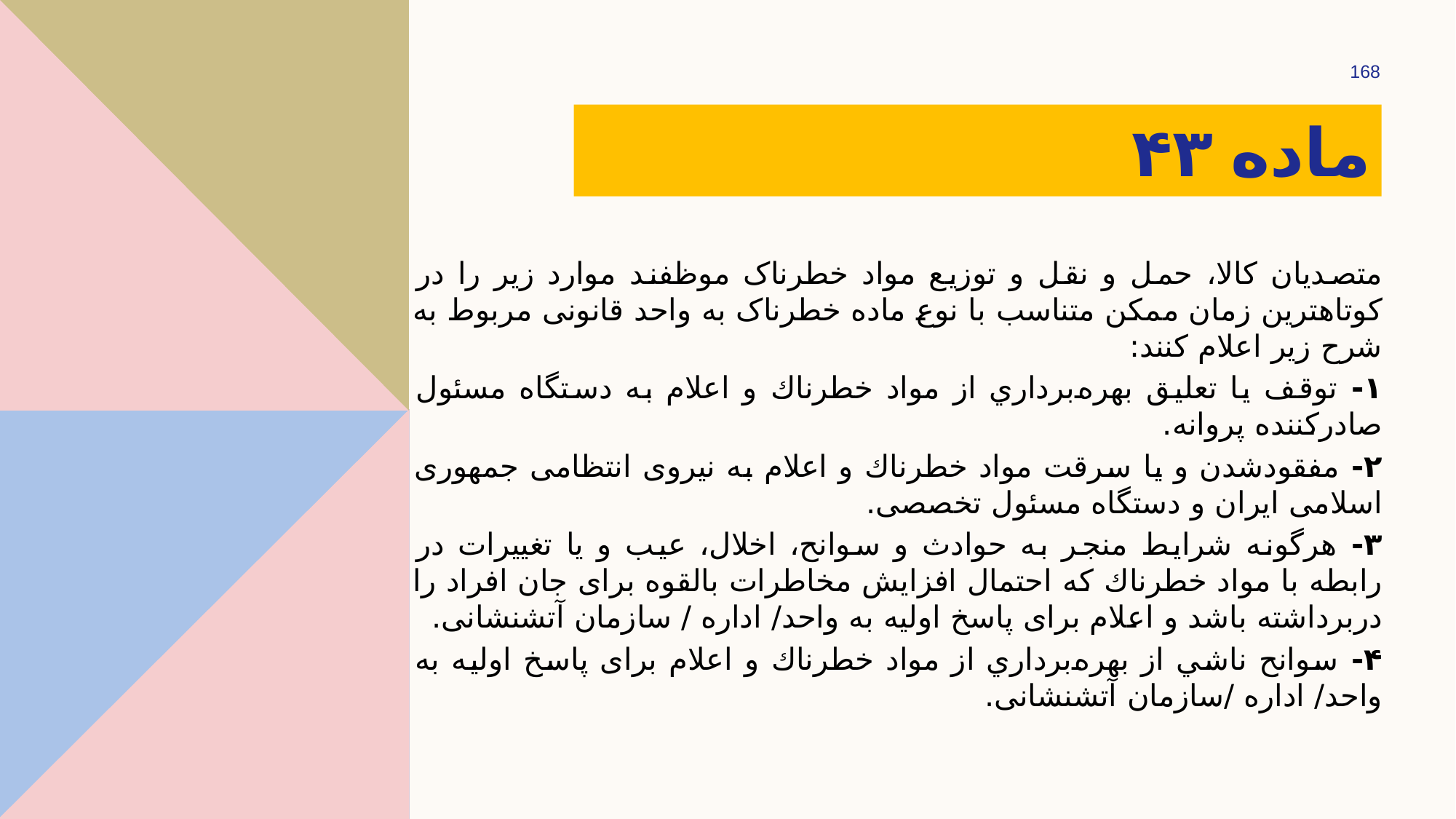

168
# ماده ۴۳
متصدیان کالا، حمل و نقل و توزیع مواد خطرناک موظفند موارد زير را در کوتاه­ترین زمان ممکن متناسب با نوع ماده خطرناک به واحد قانونی مربوط به شرح زیر اعلام کنند:
۱- توقف یا تعليق بهره‌برداري از مواد خطرناك و اعلام به دستگاه مسئول صادرکننده پروانه.
۲- مفقودشدن و يا سرقت مواد خطرناك و اعلام به نیروی انتظامی جمهوری اسلامی ایران و دستگاه مسئول تخصصی.
۳- هرگونه شرایط منجر به حوادث و سوانح، اخلال، عيب و يا تغييرات در رابطه با مواد خطرناك كه احتمال افزايش مخاطرات بالقوه برای جان افراد را دربرداشته باشد و اعلام برای پاسخ اولیه به واحد/ اداره / سازمان آتش­نشانی.
۴- سوانح ناشي از بهره‌برداري از مواد خطرناك و اعلام برای پاسخ اولیه به واحد/ اداره /سازمان آتش­نشانی.